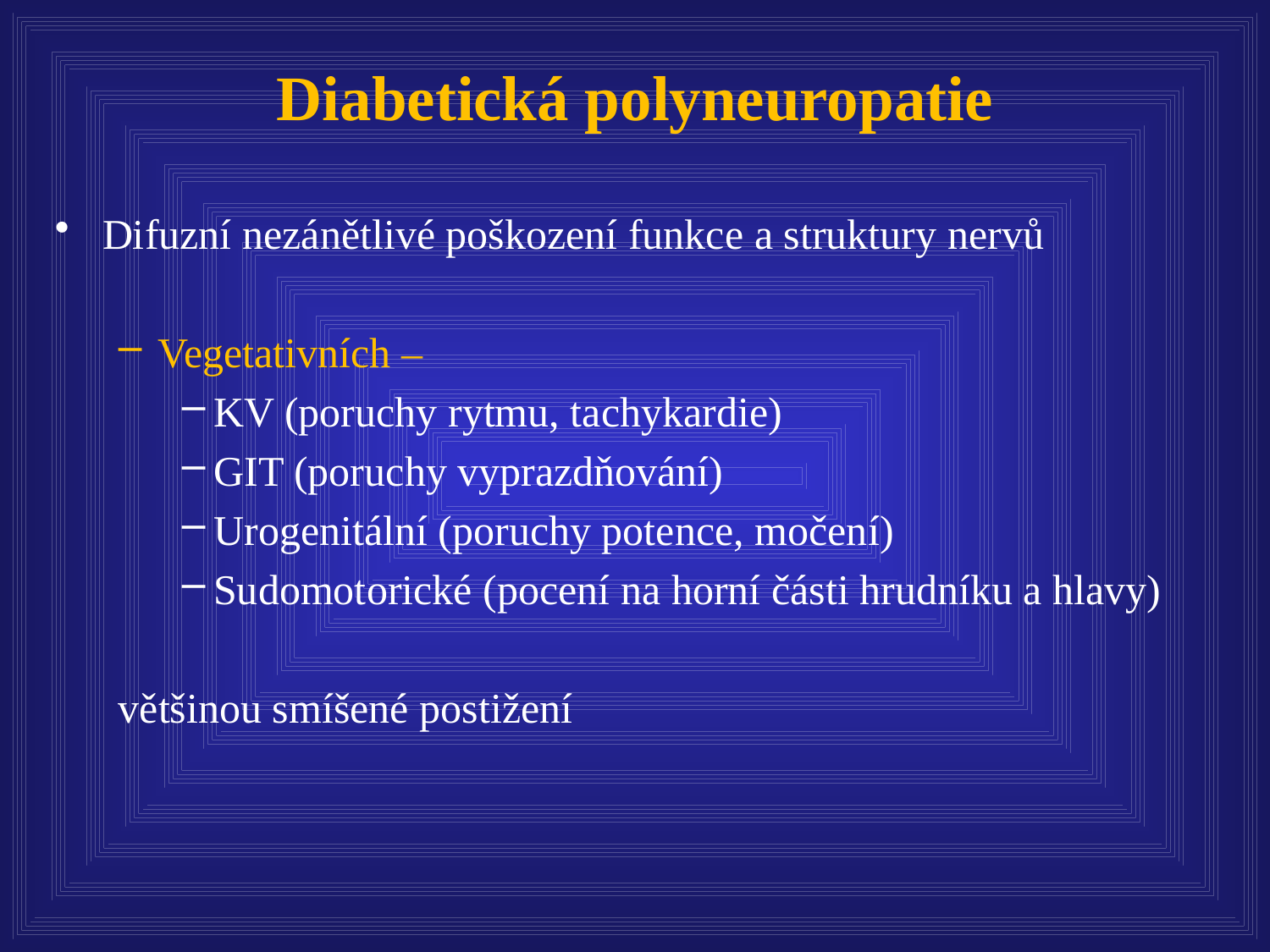

Diabetická polyneuropatie
Difuzní nezánětlivé poškození funkce a struktury nervů

Vegetativních –
KV (poruchy rytmu, tachykardie)
GIT (poruchy vyprazdňování)
Urogenitální (poruchy potence, močení)
Sudomotorické (pocení na horní části hrudníku a hlavy)

většinou smíšené postižení